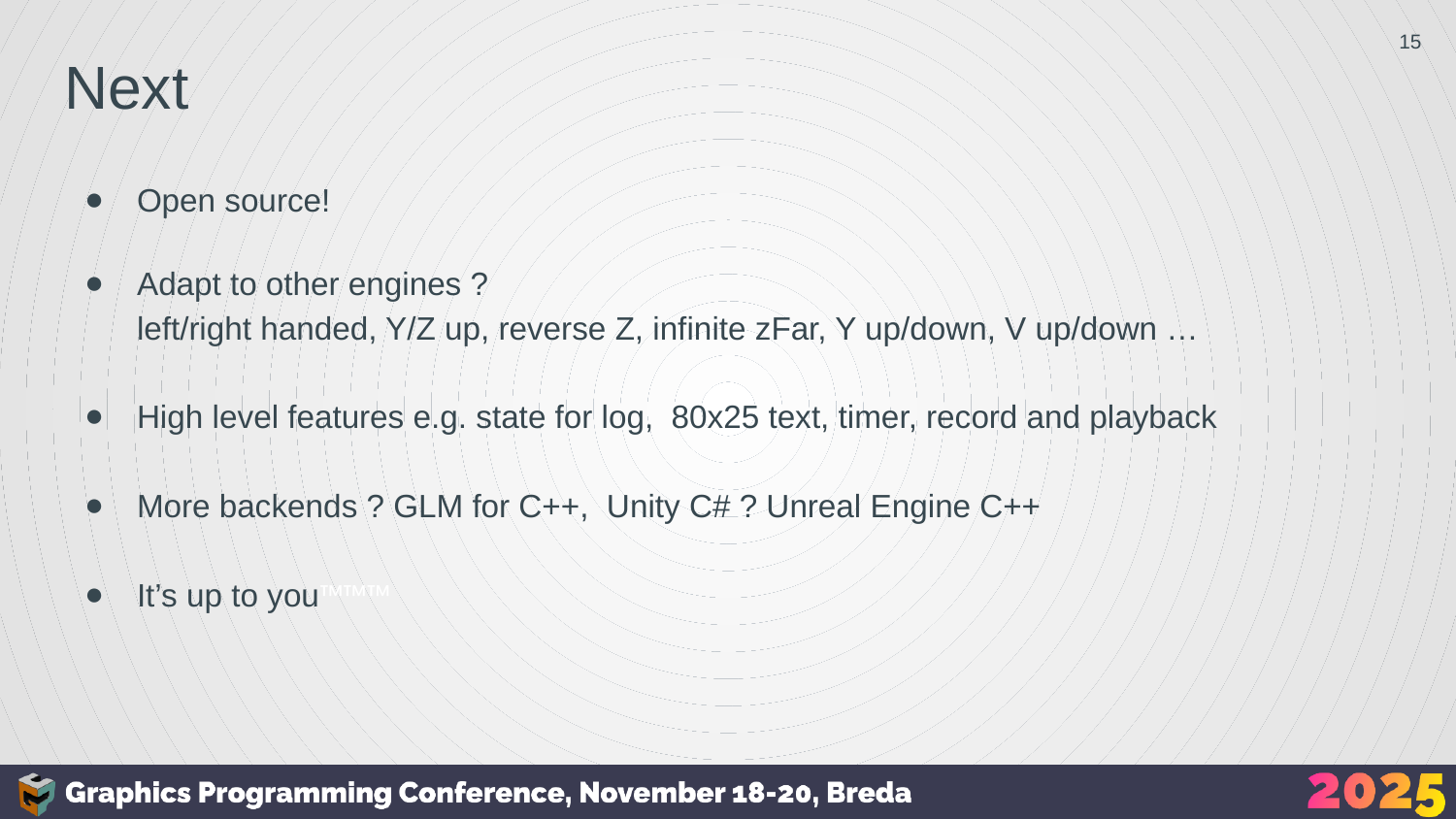

15
# Next
Open source!
Adapt to other engines ?
left/right handed, Y/Z up, reverse Z, infinite zFar, Y up/down, V up/down …
High level features e.g. state for log,  80x25 text, timer, record and playback
More backends ? GLM for C++,  Unity C# ? Unreal Engine C++
It’s up to you™™™